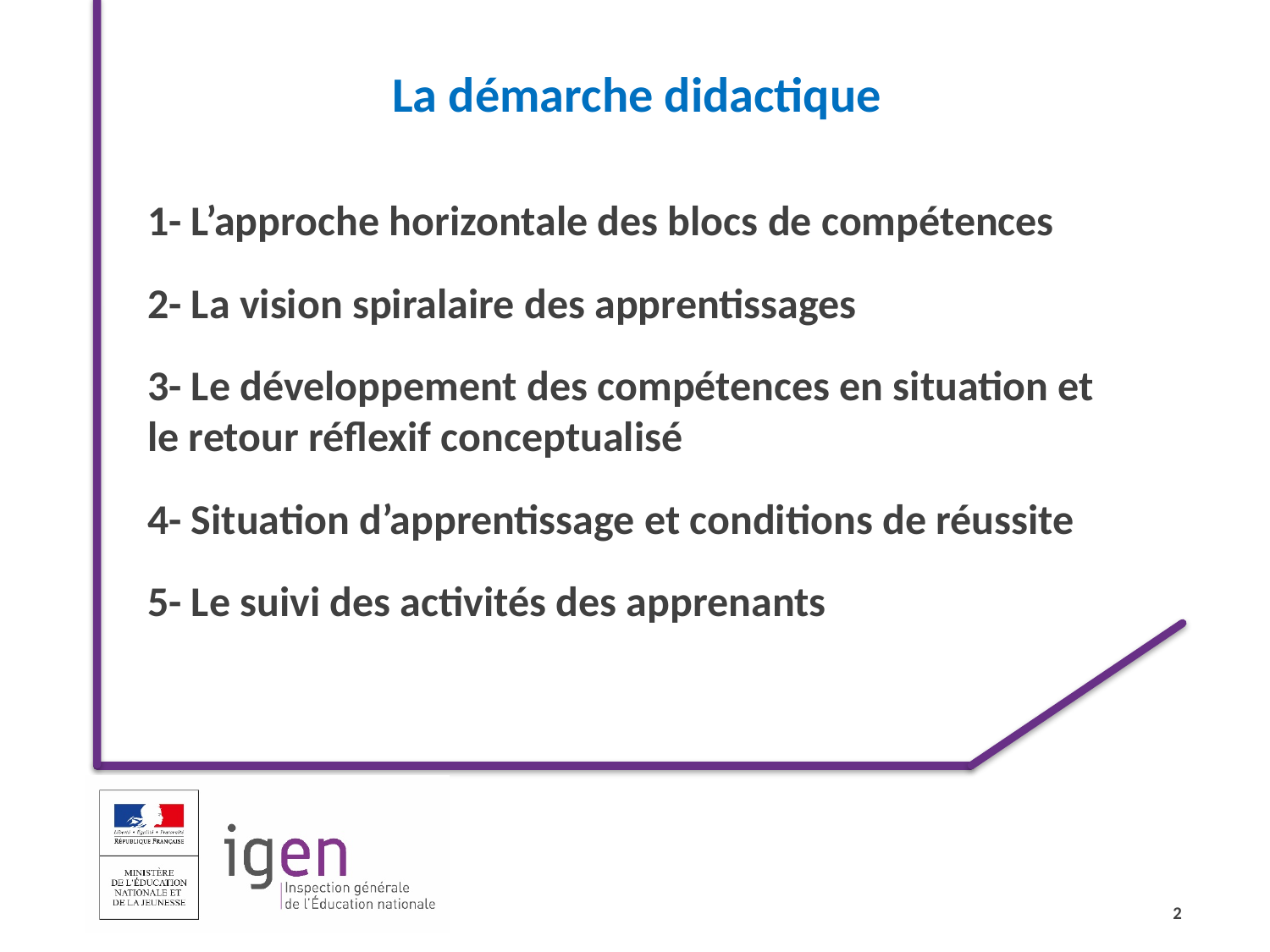

La démarche didactique

1- L’approche horizontale des blocs de compétences
2- La vision spiralaire des apprentissages
3- Le développement des compétences en situation et le retour réflexif conceptualisé
4- Situation d’apprentissage et conditions de réussite
5- Le suivi des activités des apprenants

2